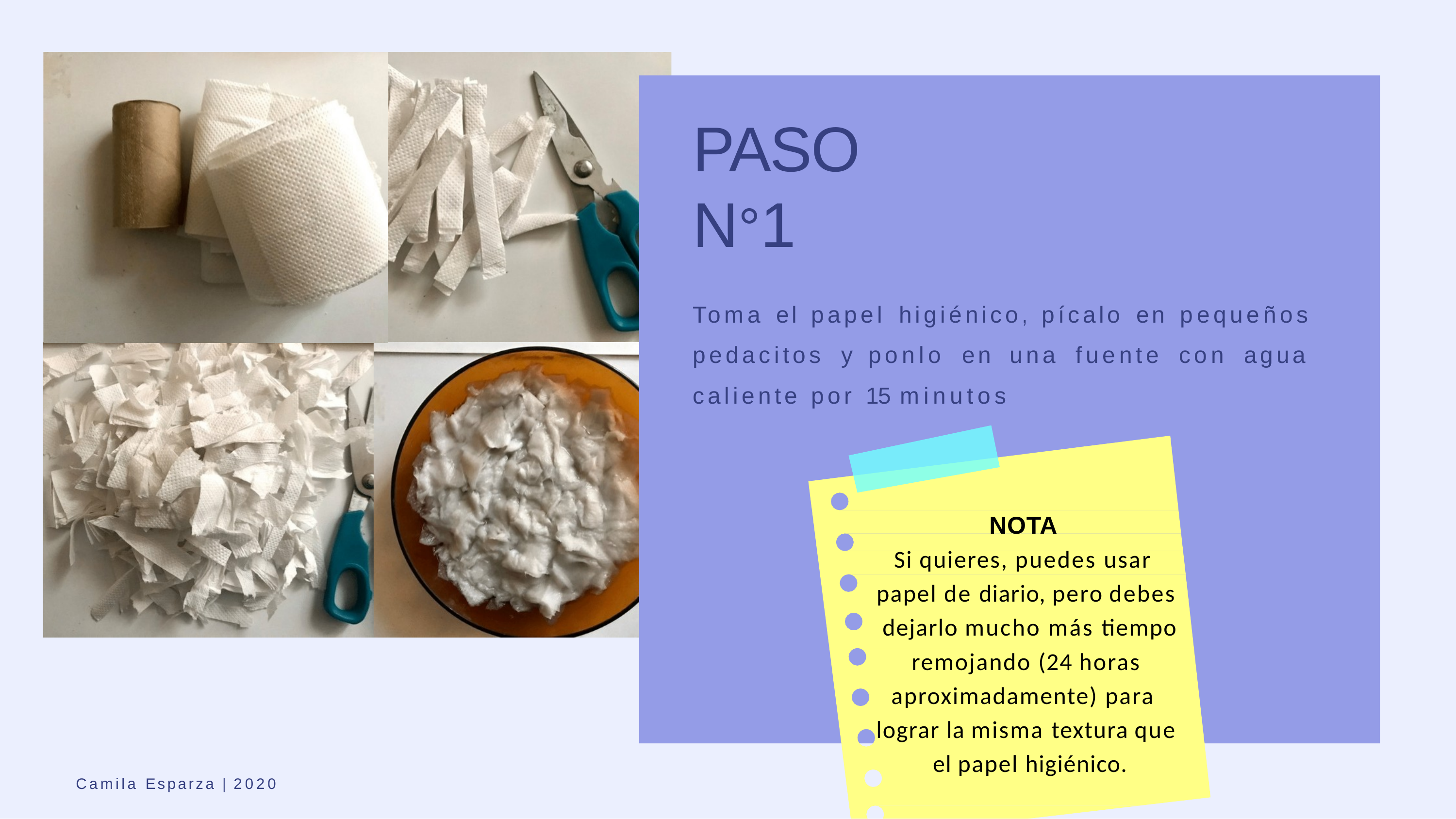

# PASO N°1
Toma el papel higiénico, pícalo en pequeños  pedacitos y ponlo en una fuente con agua  caliente por 15 minutos

NOTA
Si quieres, puedes usar  papel de diario, pero debes  dejarlo mucho más tiempo  remojando (24 horas  aproximadamente) para  lograr la misma textura que  el papel higiénico.
Camila Esparza | 2020